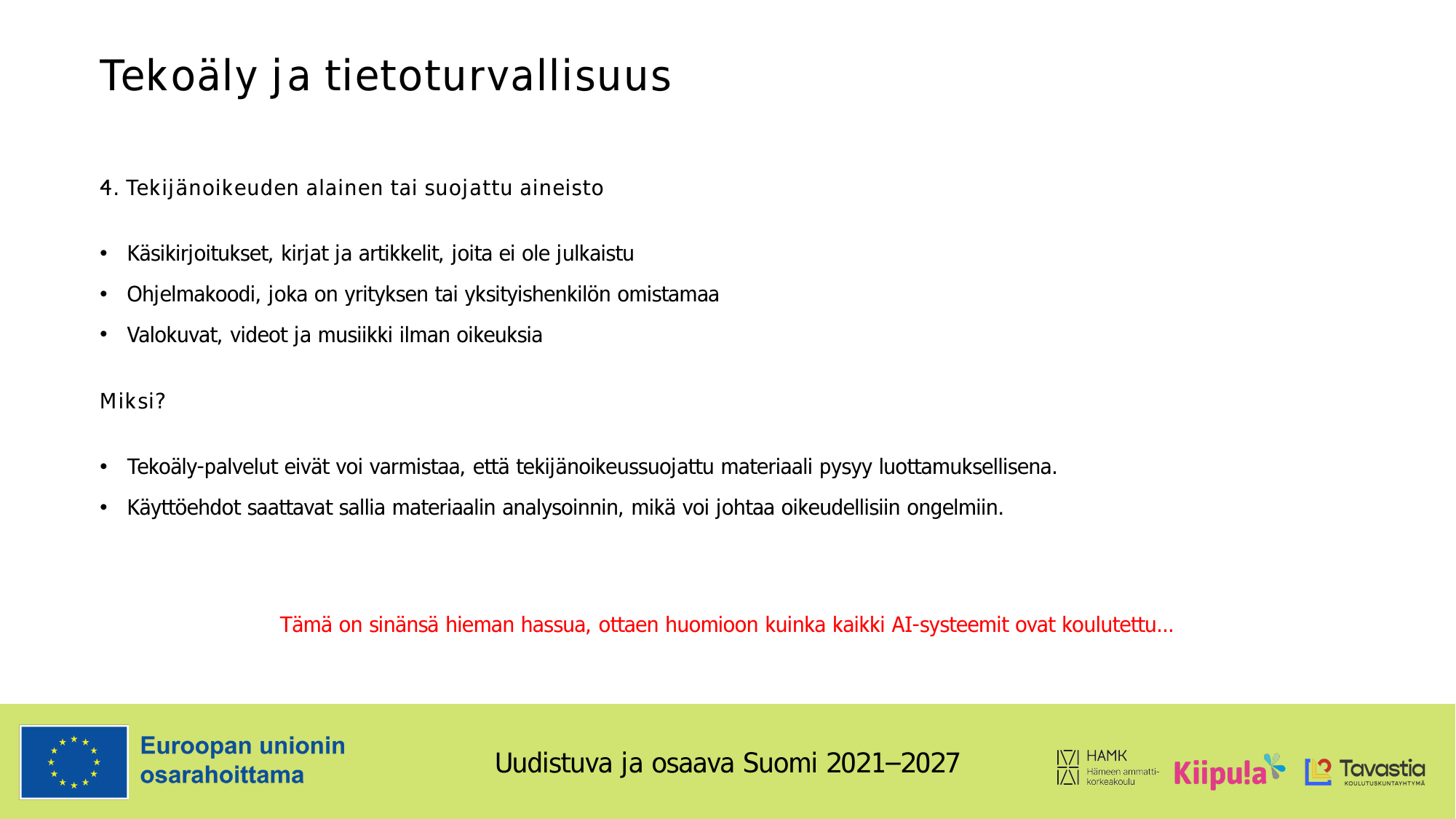

# Tekoäly ja tietoturvallisuus
4. Tekijänoikeuden alainen tai suojattu aineisto
Käsikirjoitukset, kirjat ja artikkelit, joita ei ole julkaistu
Ohjelmakoodi, joka on yrityksen tai yksityishenkilön omistamaa
Valokuvat, videot ja musiikki ilman oikeuksia
Miksi?
Tekoäly-palvelut eivät voi varmistaa, että tekijänoikeussuojattu materiaali pysyy luottamuksellisena.
Käyttöehdot saattavat sallia materiaalin analysoinnin, mikä voi johtaa oikeudellisiin ongelmiin.
Tämä on sinänsä hieman hassua, ottaen huomioon kuinka kaikki AI-systeemit ovat koulutettu…